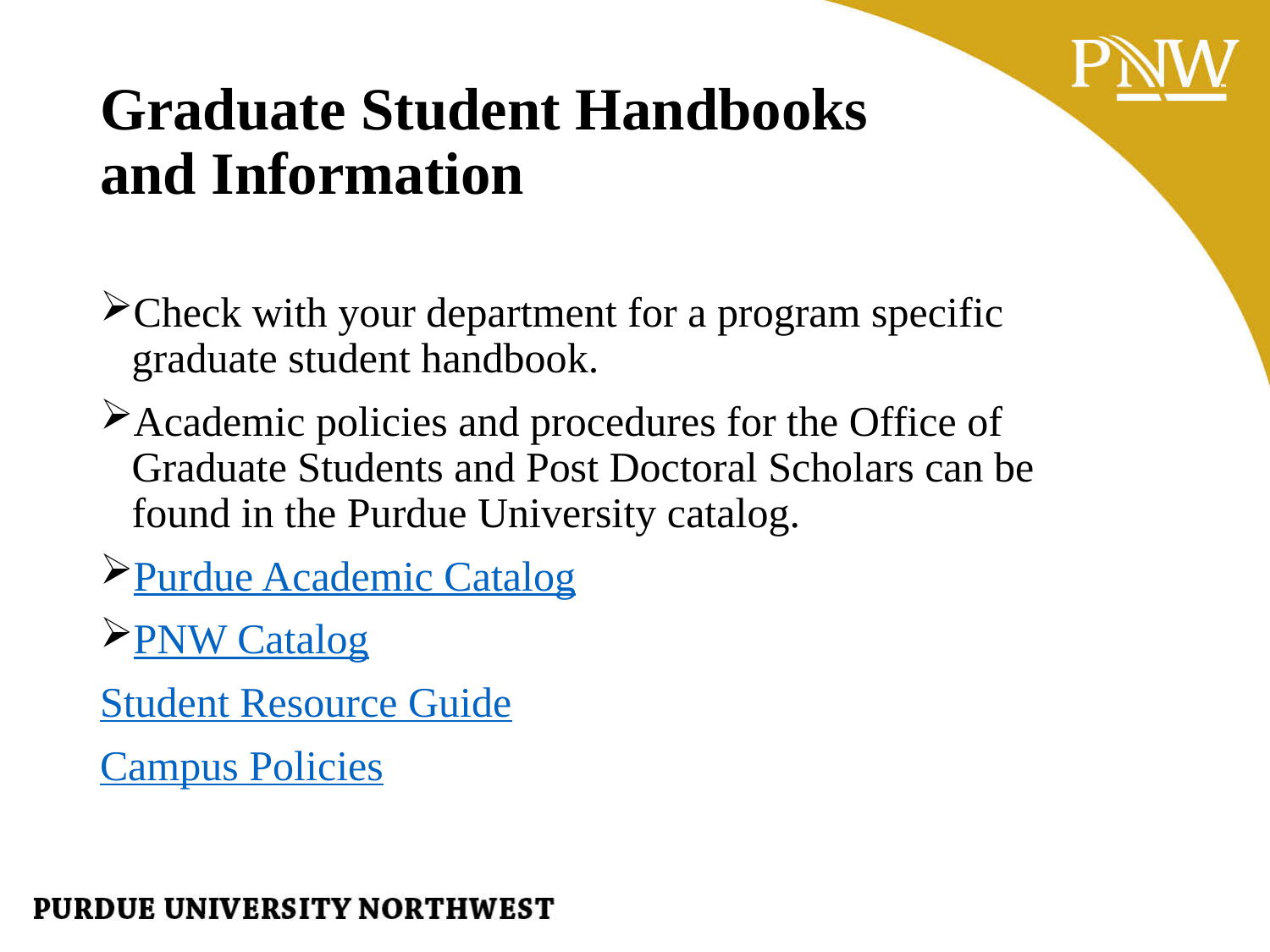

# Graduate Student Handbooks and Information
Check with your department for a program specific graduate student handbook.
Academic policies and procedures for the Office of Graduate Students and Post Doctoral Scholars can be found in the Purdue University catalog.
Purdue Academic Catalog
PNW Catalog
Student Resource Guide
Campus Policies